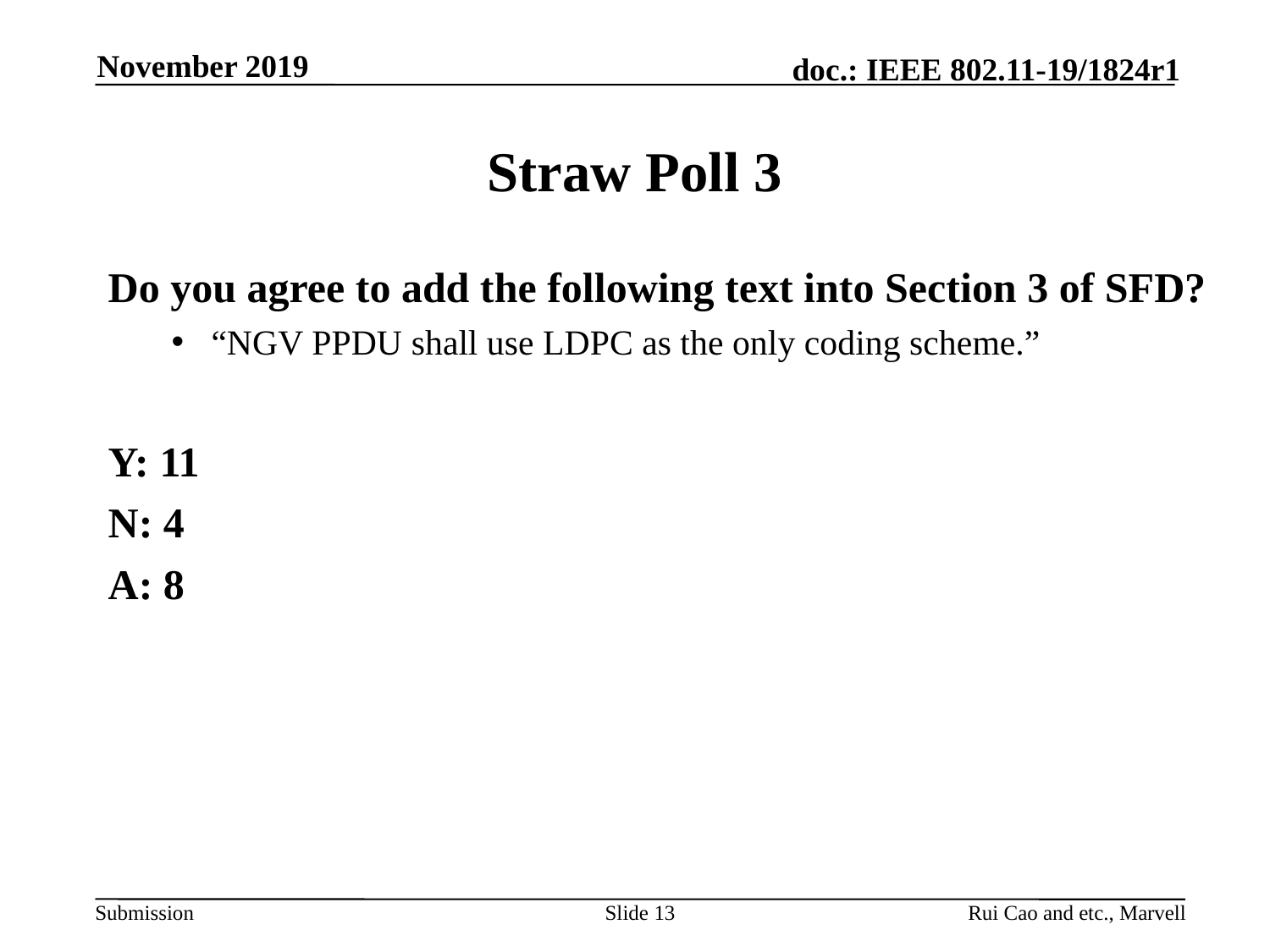

November 2019
# Straw Poll 3
Do you agree to add the following text into Section 3 of SFD?
“NGV PPDU shall use LDPC as the only coding scheme.”

Y: 11
N: 4
A: 8
Slide 13
Rui Cao and etc., Marvell